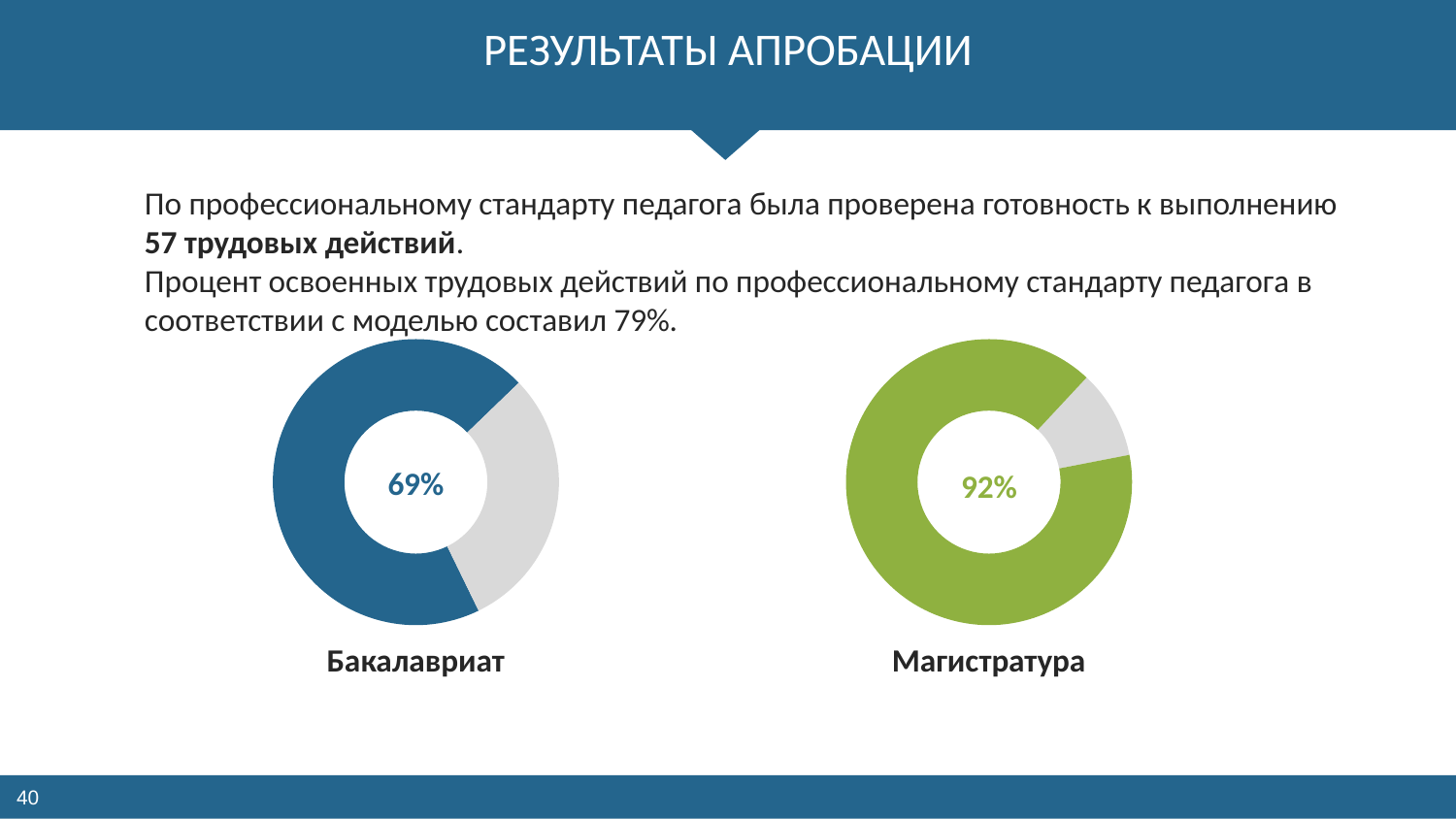

# РЕЗУЛЬТАТЫ АПРОБАЦИИ
По профессиональному стандарту педагога была проверена готовность к выполнению    57 трудовых действий.
Процент освоенных трудовых действий по профессиональному стандарту педагога в соответствии с моделью составил 79%.

### Chart

| Category | Sales |
|---|---|
| 1st Qtr | 70.0 |
| 2nd Qtr | 30.0 |
69%

### Chart

| Category | Sales |
|---|---|
| 1st Qtr | 10.0 |
| 2nd Qtr | 90.0 |
92%
Бакалавриат
Магистратура